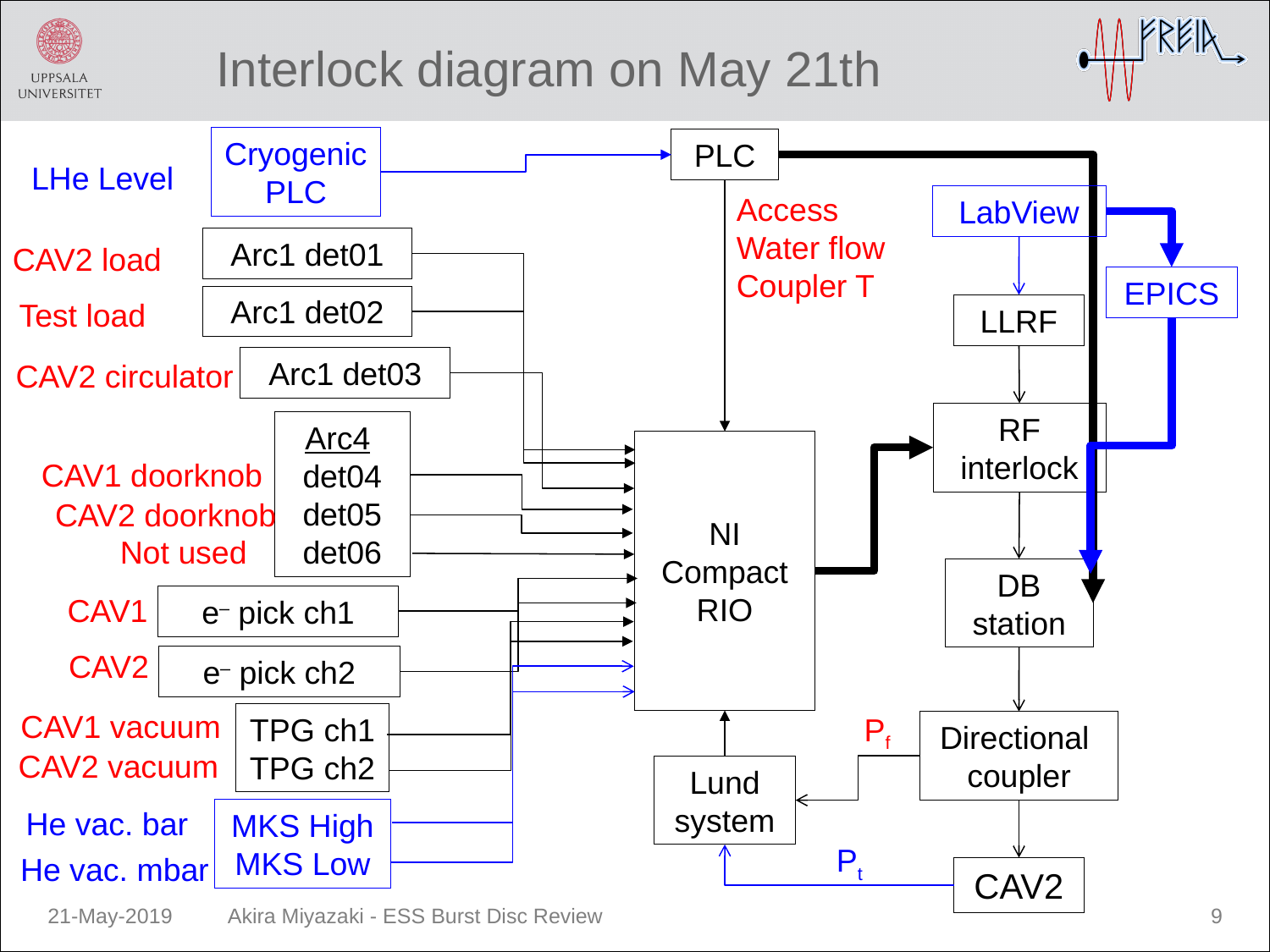

Interlock diagram on May 21th
Cryogenic
PLC
PLC
LHe Level
Access
Water flow
Coupler T
LabView
Arc1 det01
CAV2 load
EPICS
Arc1 det02
Test load
LLRF
Arc1 det03
CAV2 circulator
RF interlock
Arc4
det04
det05
det06

NI Compact RIO

CAV1 doorknob
CAV2 doorknob
Not used
DB station
CAV1
e– pick ch1
CAV2
e– pick ch2
CAV1 vacuum
TPG ch1
TPG ch2
Pf
Directional
coupler
CAV2 vacuum
Lund system
He vac. bar
MKS High
MKS Low
Pt
He vac. mbar
CAV2
21-May-2019
Akira Miyazaki - ESS Burst Disc Review
9